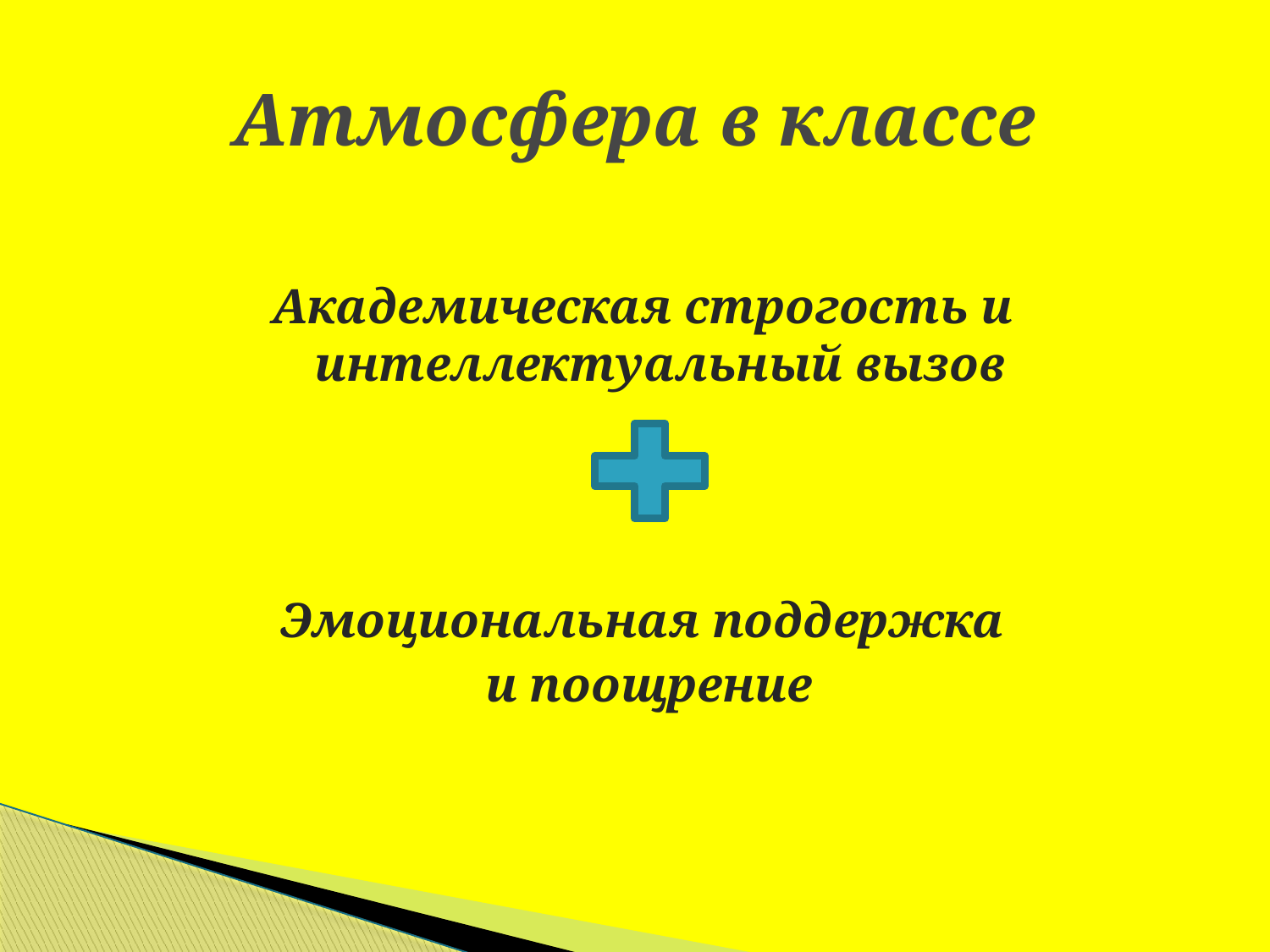

# Атмосфера в классе

Академическая строгость и интеллектуальный вызов

Эмоциональная поддержка
 и поощрение